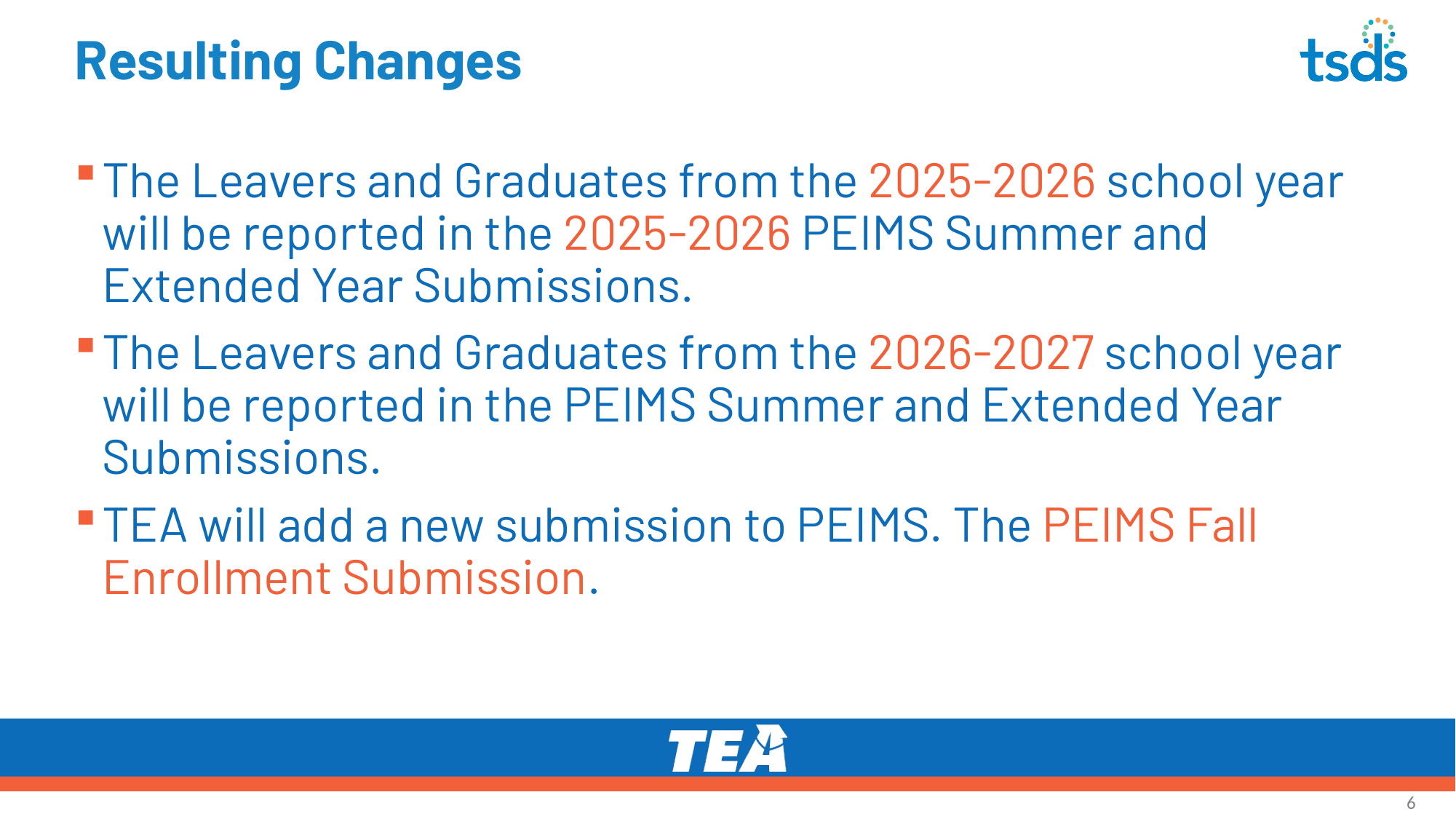

# Resulting Changes
The Leavers and Graduates from the 2025-2026 school year will be reported in the 2025-2026 PEIMS Summer and Extended Year Submissions.
The Leavers and Graduates from the 2026-2027 school year will be reported in the PEIMS Summer and Extended Year Submissions.
TEA will add a new submission to PEIMS. The PEIMS Fall Enrollment Submission.
6